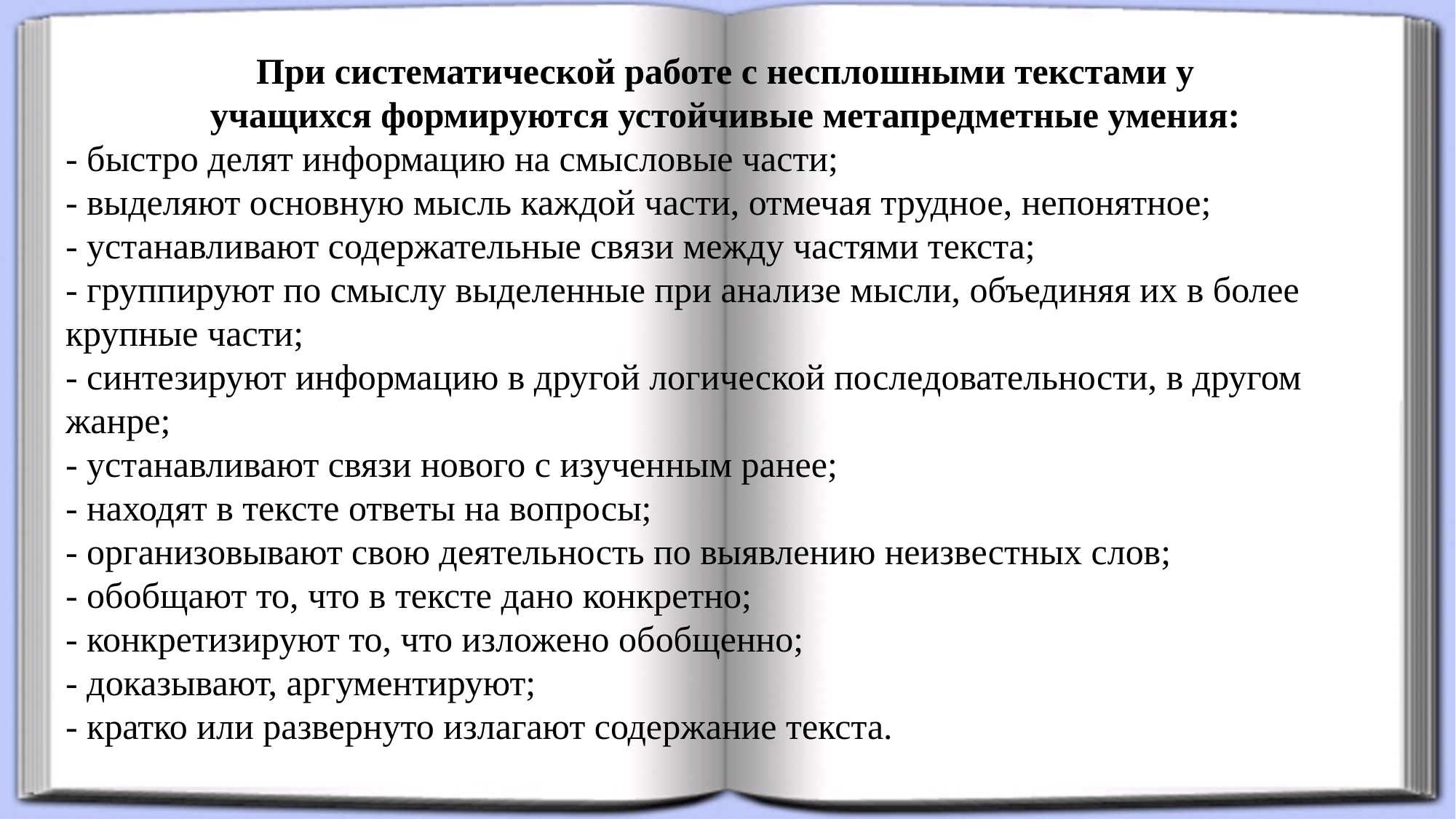

При систематической работе с несплошными текстами у
учащихся формируются устойчивые метапредметные умения:
- быстро делят информацию на смысловые части;
- выделяют основную мысль каждой части, отмечая трудное, непонятное;
- устанавливают содержательные связи между частями текста;
- группируют по смыслу выделенные при анализе мысли, объединяя их в более крупные части;
- синтезируют информацию в другой логической последовательности, в другом жанре;
- устанавливают связи нового с изученным ранее;
- находят в тексте ответы на вопросы;
- организовывают свою деятельность по выявлению неизвестных слов;
- обобщают то, что в тексте дано конкретно;
- конкретизируют то, что изложено обобщенно;
- доказывают, аргументируют;
- кратко или развернуто излагают содержание текста.
#